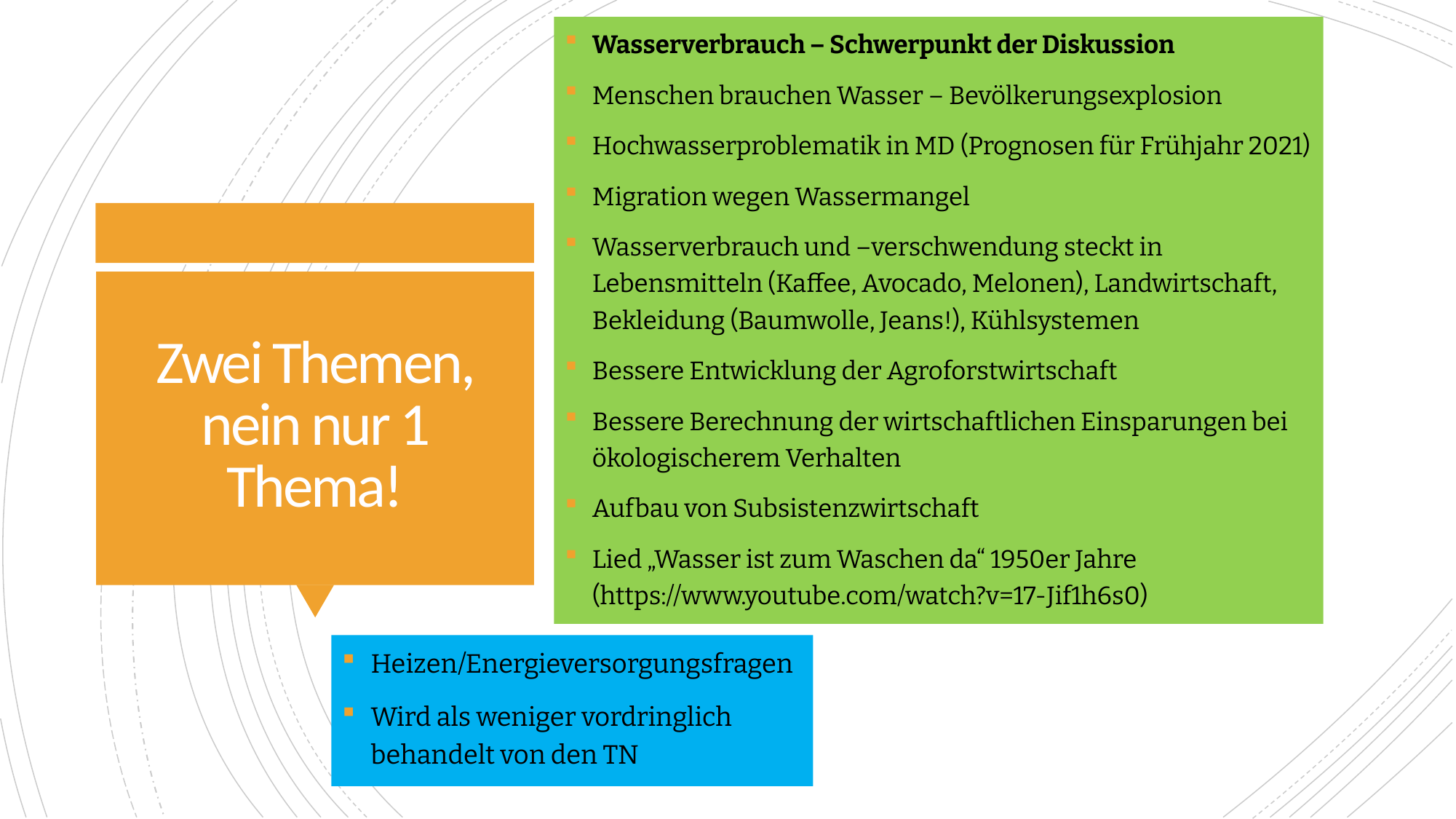

Wasserverbrauch – Schwerpunkt der Diskussion
Menschen brauchen Wasser – Bevölkerungsexplosion
Hochwasserproblematik in MD (Prognosen für Frühjahr 2021)
Migration wegen Wassermangel
Wasserverbrauch und –verschwendung steckt in Lebensmitteln (Kaffee, Avocado, Melonen), Landwirtschaft, Bekleidung (Baumwolle, Jeans!), Kühlsystemen
Bessere Entwicklung der Agroforstwirtschaft
Bessere Berechnung der wirtschaftlichen Einsparungen bei ökologischerem Verhalten
Aufbau von Subsistenzwirtschaft
Lied „Wasser ist zum Waschen da“ 1950er Jahre (https://www.youtube.com/watch?v=17-Jif1h6s0)
# Zwei Themen, nein nur 1 Thema!
Heizen/Energieversorgungsfragen
Wird als weniger vordringlich behandelt von den TN